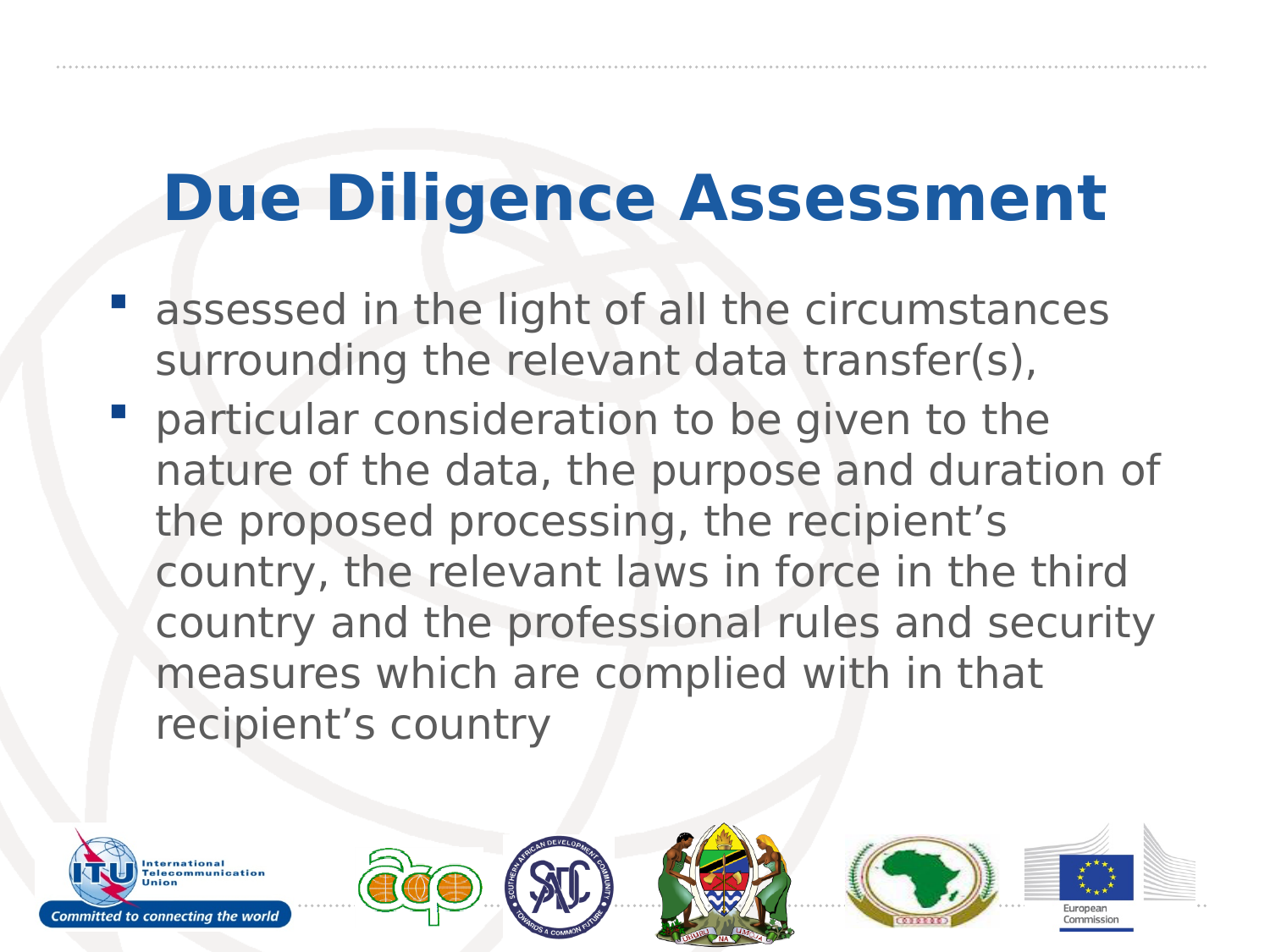

# Due Diligence Assessment
assessed in the light of all the circumstances surrounding the relevant data transfer(s),
particular consideration to be given to the nature of the data, the purpose and duration of the proposed processing, the recipient’s country, the relevant laws in force in the third country and the professional rules and security measures which are complied with in that recipient’s country